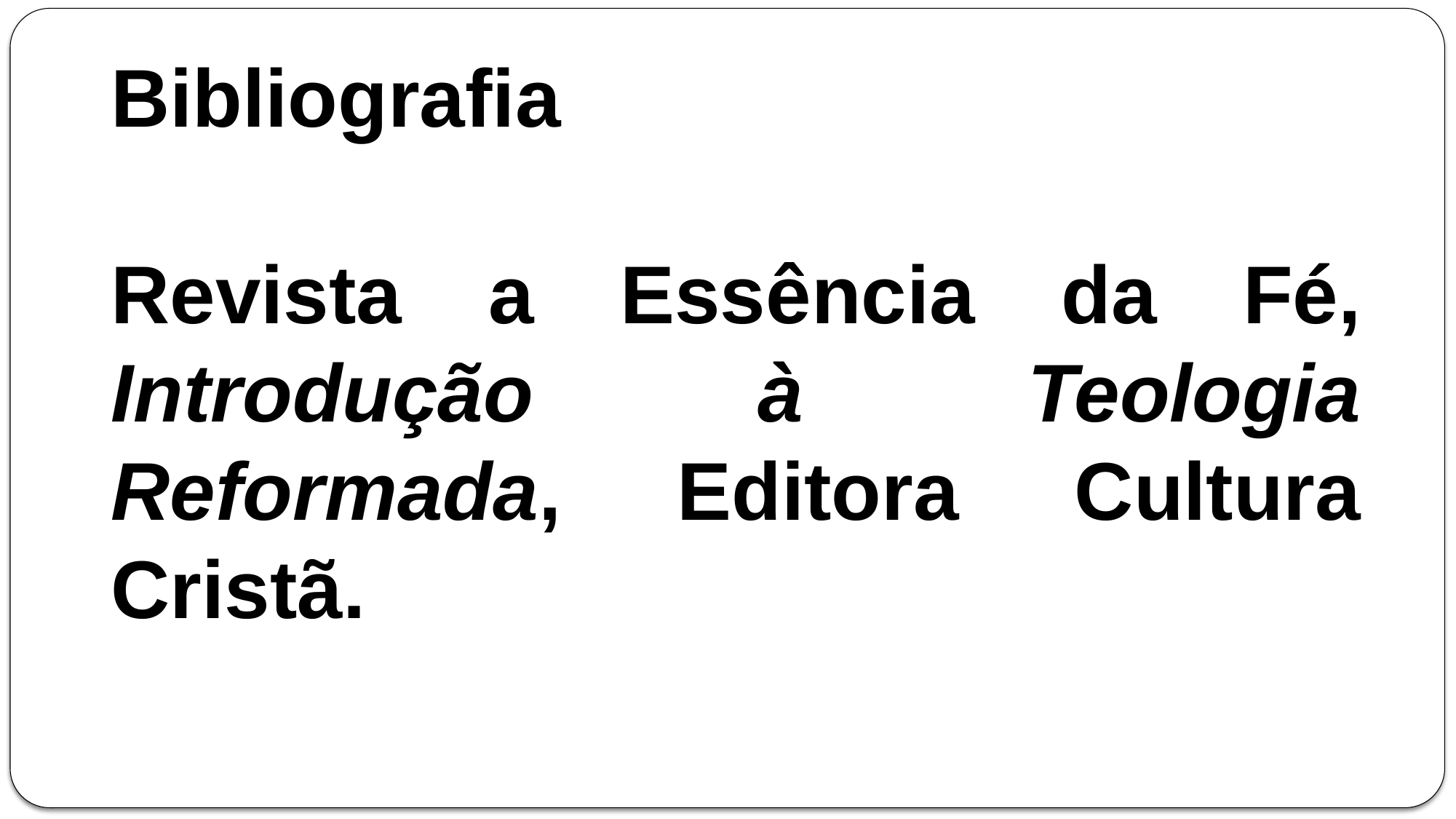

Bibliografia

Revista a Essência da Fé, Introdução à Teologia Reformada, Editora Cultura Cristã.